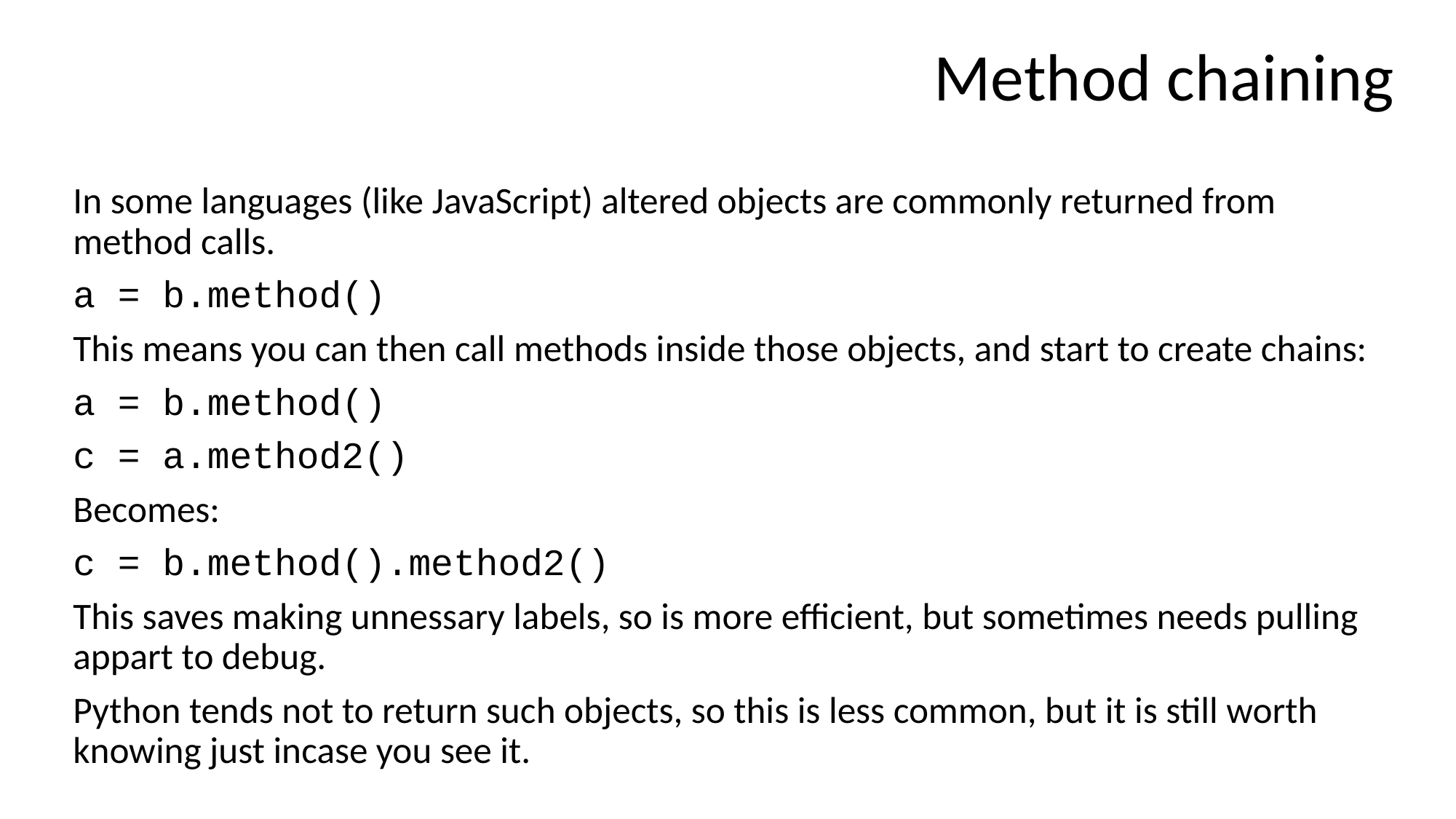

# Method chaining
In some languages (like JavaScript) altered objects are commonly returned from method calls.
a = b.method()
This means you can then call methods inside those objects, and start to create chains:
a = b.method()
c = a.method2()
Becomes:
c = b.method().method2()
This saves making unnessary labels, so is more efficient, but sometimes needs pulling appart to debug.
Python tends not to return such objects, so this is less common, but it is still worth knowing just incase you see it.